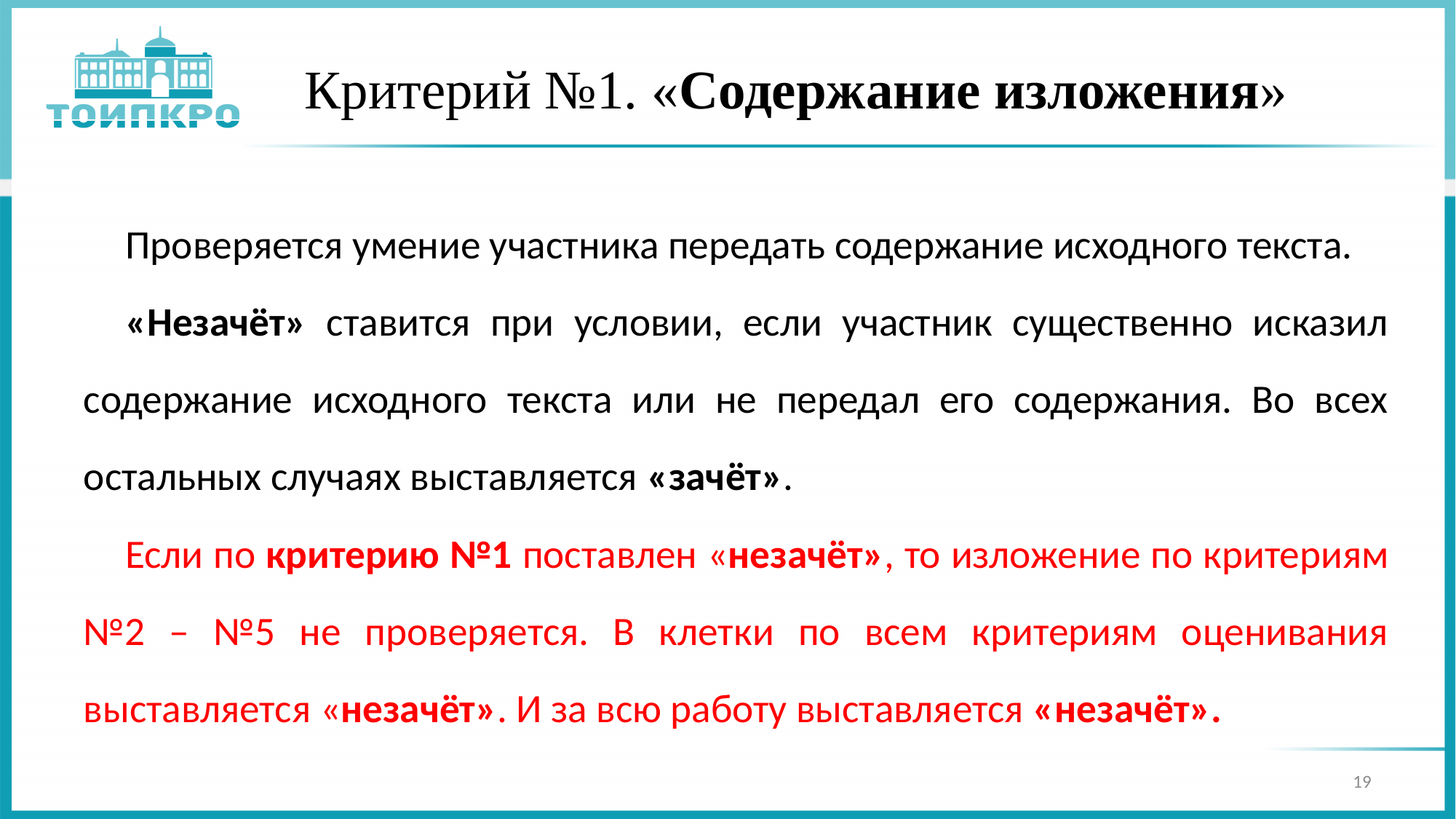

# Критерий №1. «Содержание изложения»
Проверяется умение участника передать содержание исходного текста.
«Незачёт» ставится при условии, если участник существенно исказил содержание исходного текста или не передал его содержания. Во всех остальных случаях выставляется «зачёт».
Если по критерию №1 поставлен «незачёт», то изложение по критериям №2 – №5 не проверяется. В клетки по всем критериям оценивания выставляется «незачёт». И за всю работу выставляется «незачёт».

19